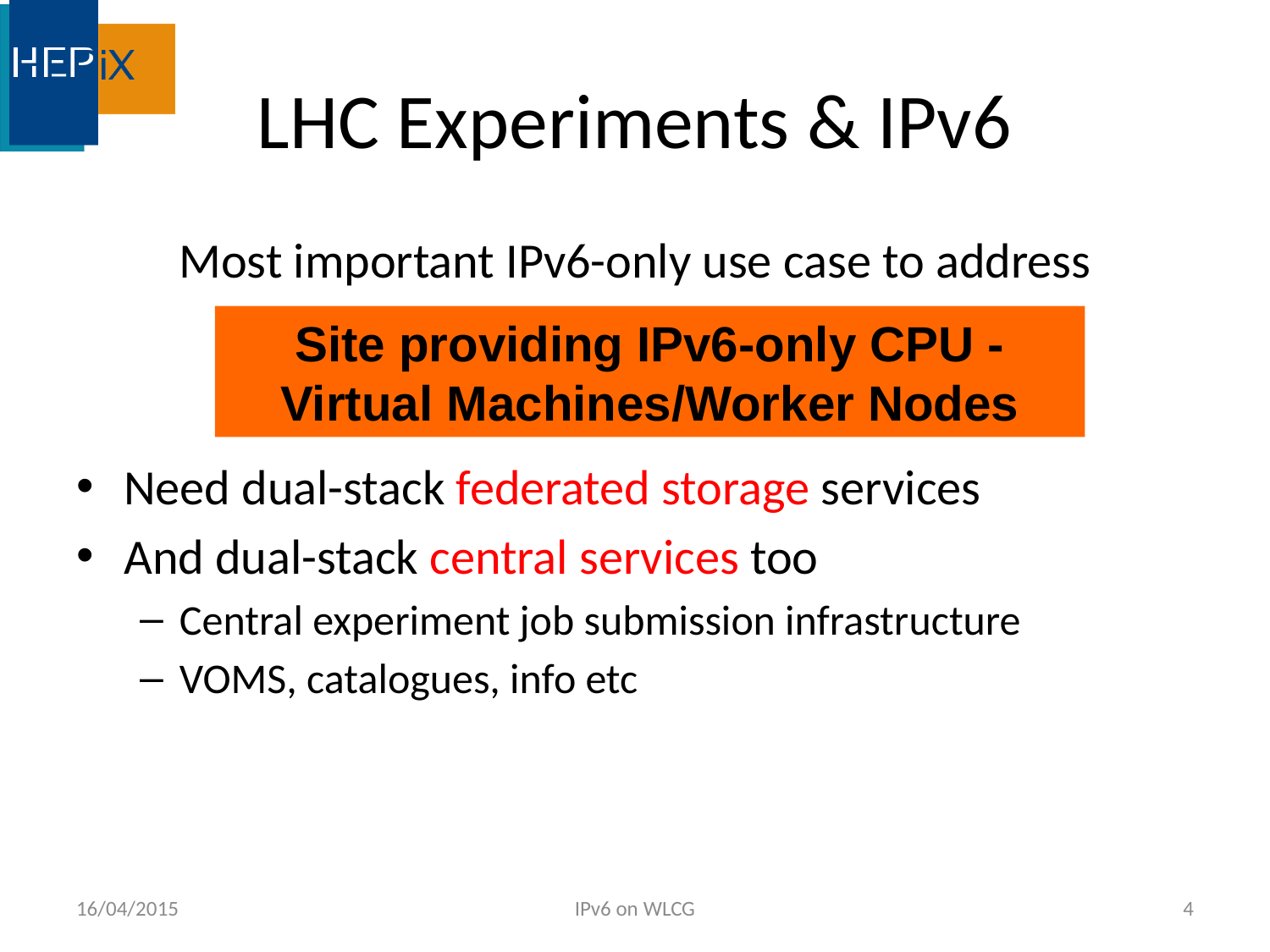

# LHC Experiments & IPv6
Most important IPv6-only use case to address

Need dual-stack federated storage services
And dual-stack central services too
Central experiment job submission infrastructure
VOMS, catalogues, info etc
Site providing IPv6-only CPU -
Virtual Machines/Worker Nodes
16/04/2015
IPv6 on WLCG
4